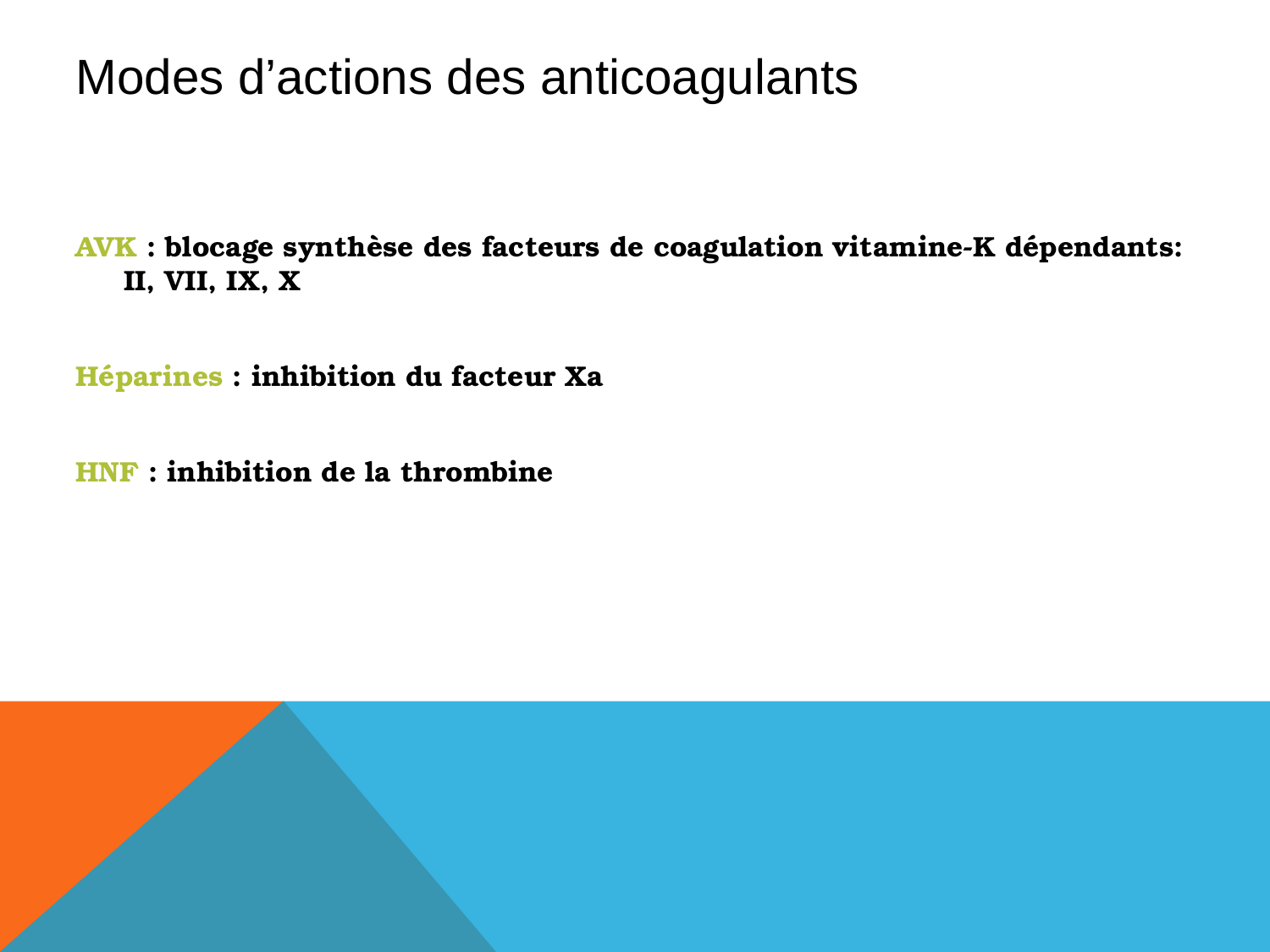

# Modes d’actions des anticoagulants
AVK : blocage synthèse des facteurs de coagulation vitamine-K dépendants: II, VII, IX, X

Héparines : inhibition du facteur Xa

HNF : inhibition de la thrombine